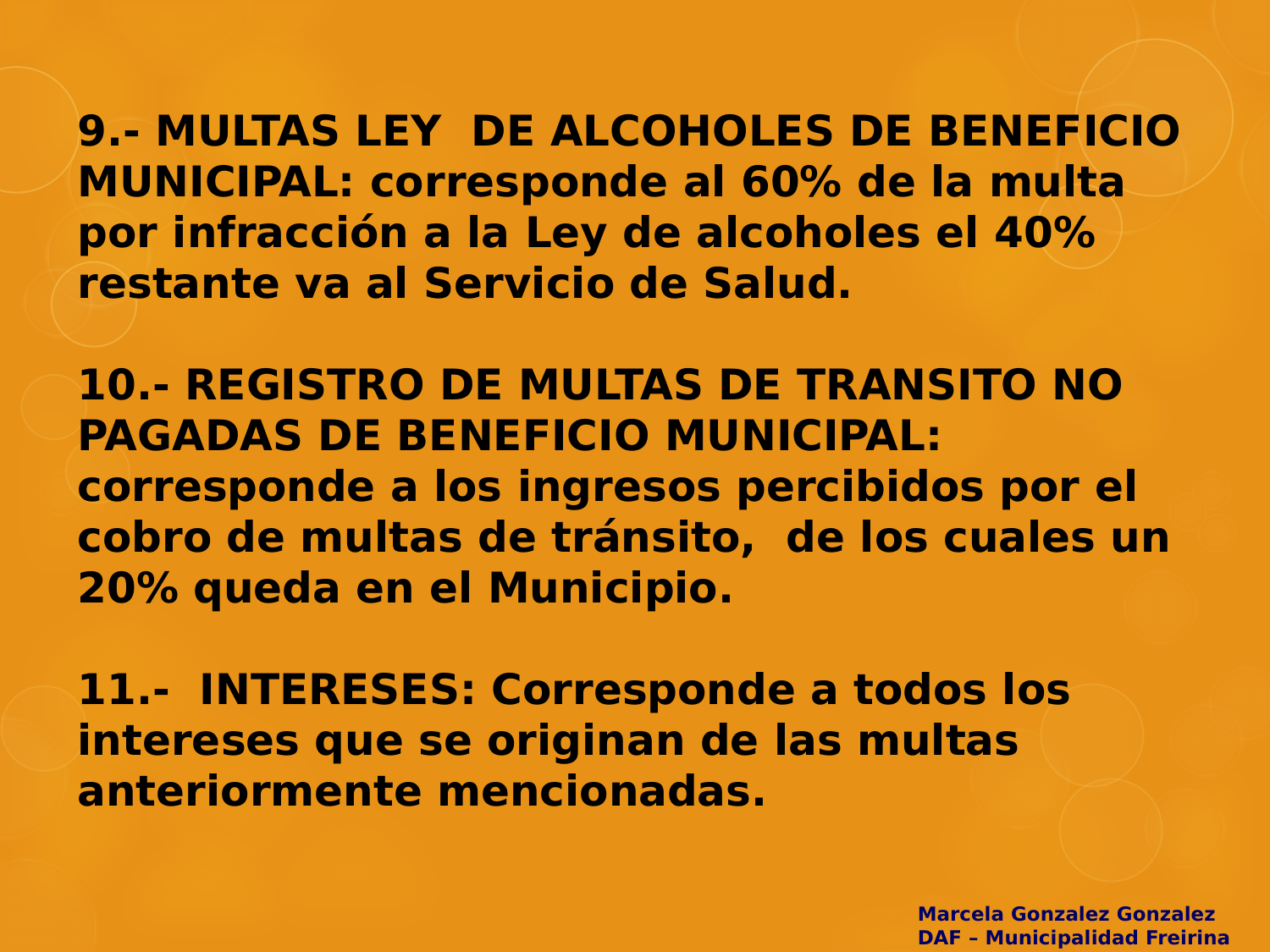

# 9.- MULTAS LEY  DE ALCOHOLES DE BENEFICIO MUNICIPAL: corresponde al 60% de la multa por infracción a la Ley de alcoholes el 40% restante va al Servicio de Salud.   10.- REGISTRO DE MULTAS DE TRANSITO NO PAGADAS DE BENEFICIO MUNICIPAL: corresponde a los ingresos percibidos por el cobro de multas de tránsito,  de los cuales un 20% queda en el Municipio.   11.-  INTERESES: Corresponde a todos los intereses que se originan de las multas anteriormente mencionadas.
Marcela Gonzalez Gonzalez
DAF – Municipalidad Freirina